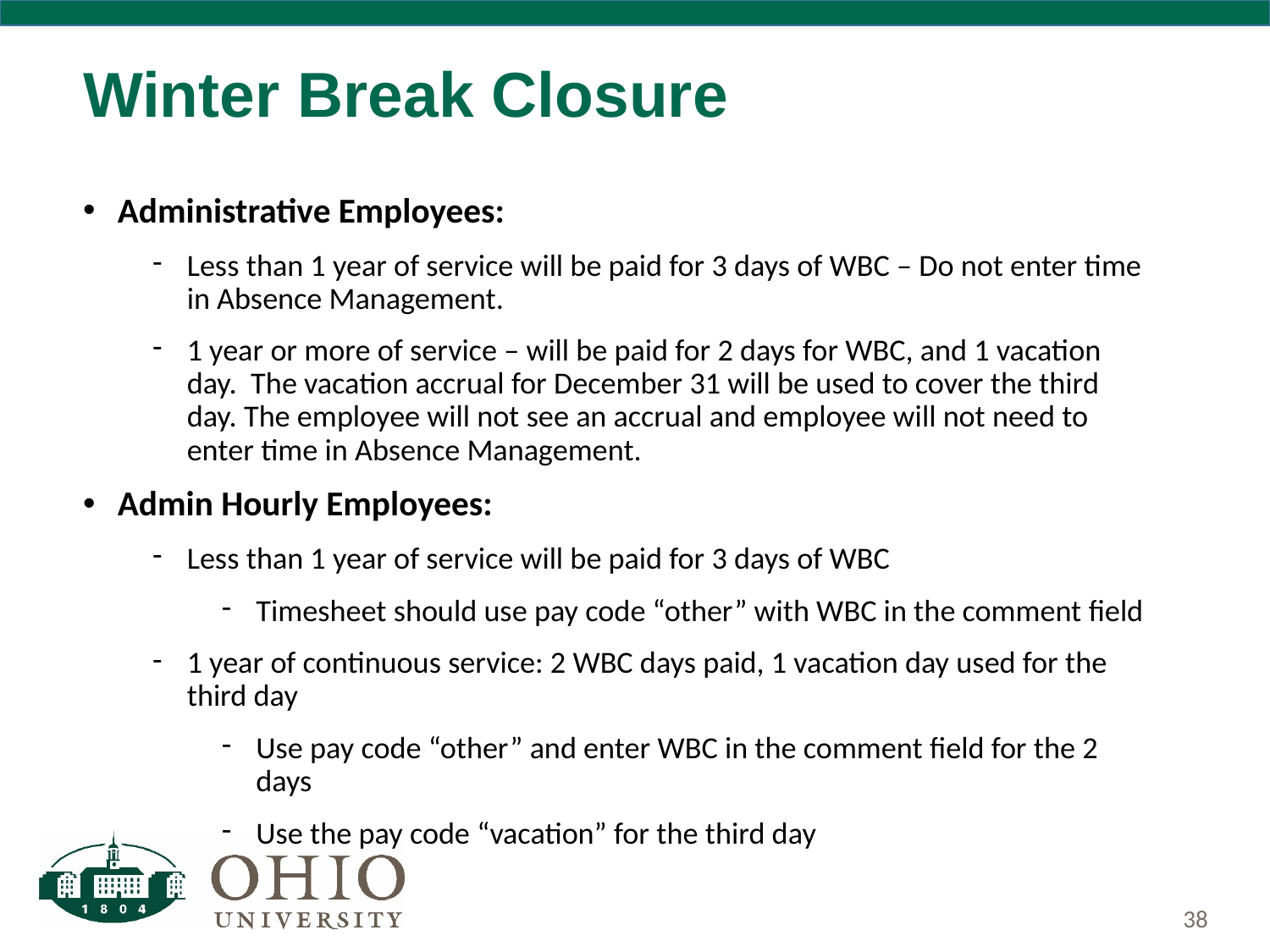

# Winter Break Closure
Administrative Employees:
Less than 1 year of service will be paid for 3 days of WBC – Do not enter time in Absence Management.
1 year or more of service – will be paid for 2 days for WBC, and 1 vacation day.  The vacation accrual for December 31 will be used to cover the third day. The employee will not see an accrual and employee will not need to enter time in Absence Management.
Admin Hourly Employees:
Less than 1 year of service will be paid for 3 days of WBC
Timesheet should use pay code “other” with WBC in the comment field
1 year of continuous service: 2 WBC days paid, 1 vacation day used for the third day
Use pay code “other” and enter WBC in the comment field for the 2 days
Use the pay code “vacation” for the third day